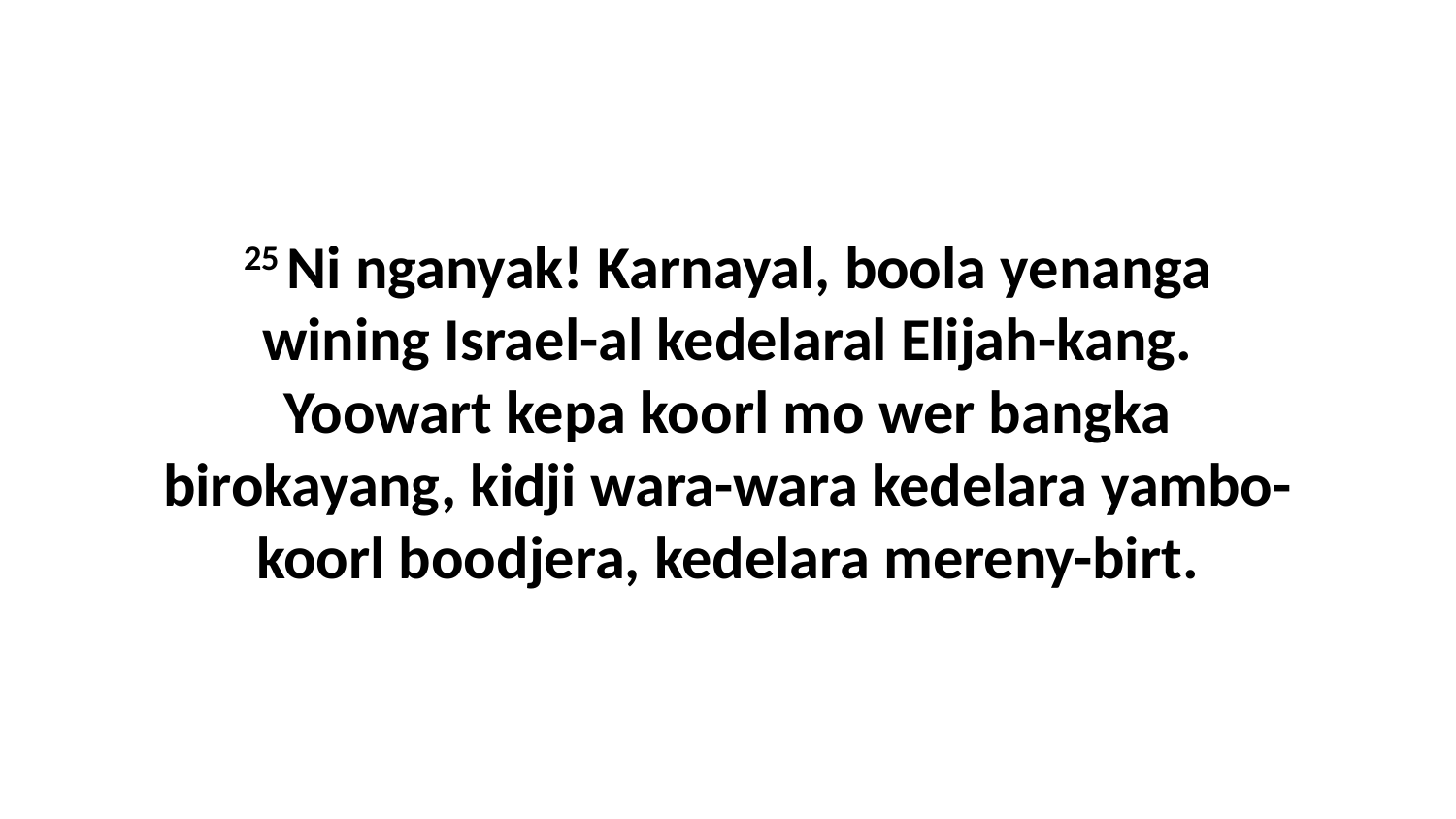

25 Ni nganyak! Karnayal, boola yenanga wining Israel-al kedelaral Elijah-kang. Yoowart kepa koorl mo wer bangka birokayang, kidji wara-wara kedelara yambo-koorl boodjera, kedelara mereny-birt.